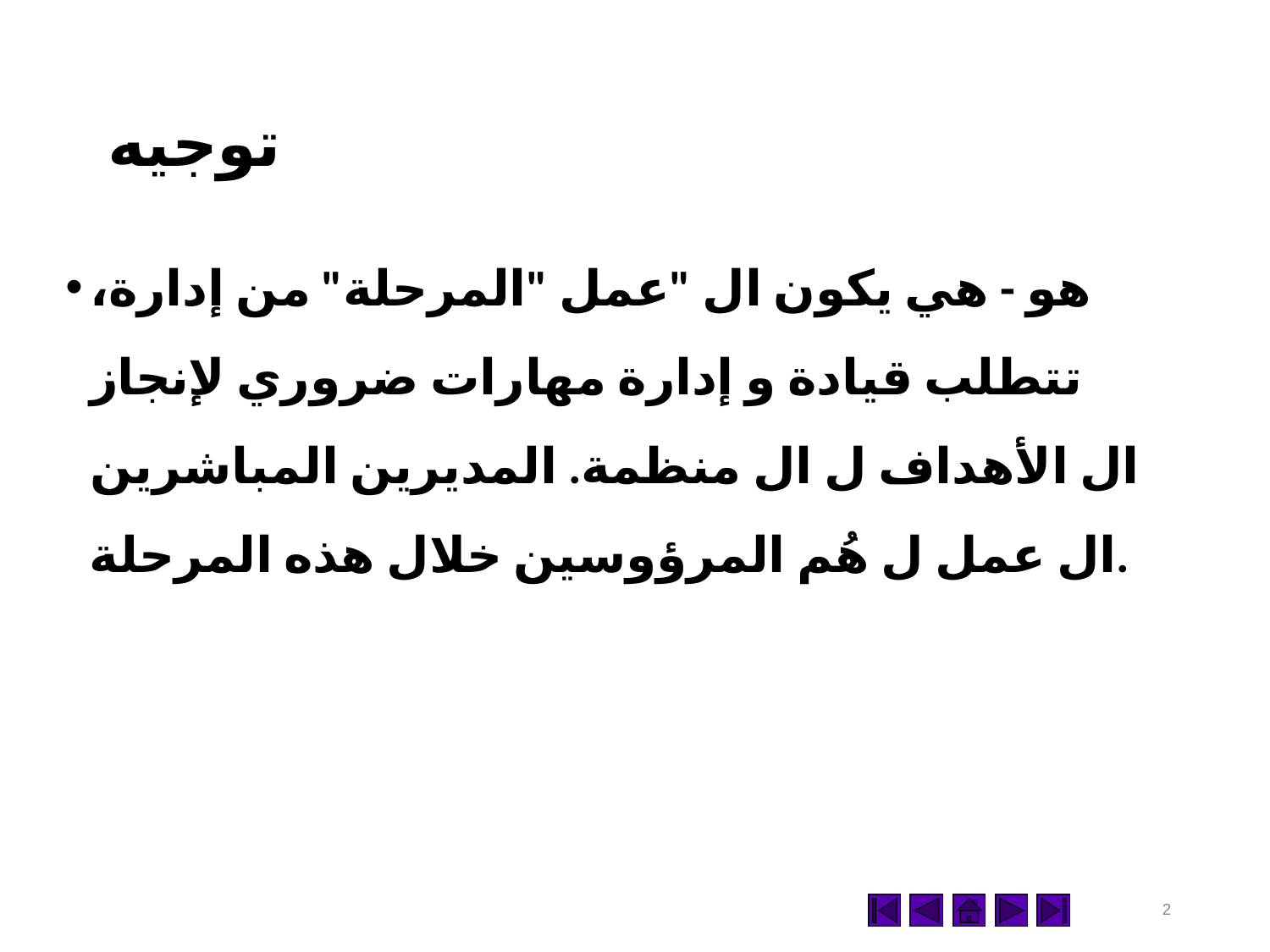

# توجيه
هو - هي يكون ال "عمل "المرحلة" من إدارة، تتطلب​ قيادة و إدارة مهارات ضروري لإنجاز​ ال الأهداف ل ال منظمة. المديرين المباشرين ال عمل ل هُم المرؤوسين خلال هذه المرحلة.
2